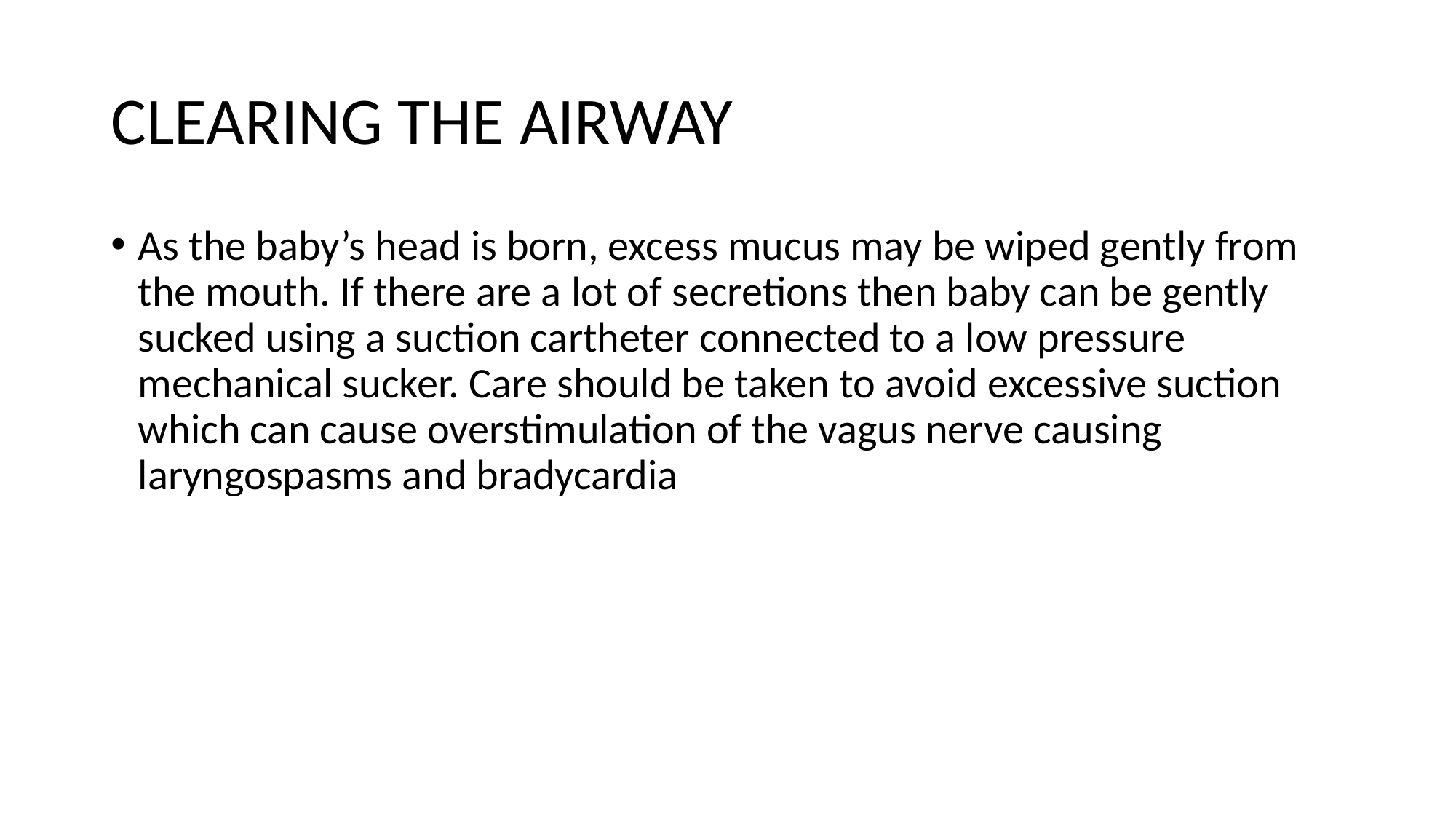

# CLEARING THE AIRWAY
As the baby’s head is born, excess mucus may be wiped gently from the mouth. If there are a lot of secretions then baby can be gently sucked using a suction cartheter connected to a low pressure mechanical sucker. Care should be taken to avoid excessive suction which can cause overstimulation of the vagus nerve causing laryngospasms and bradycardia